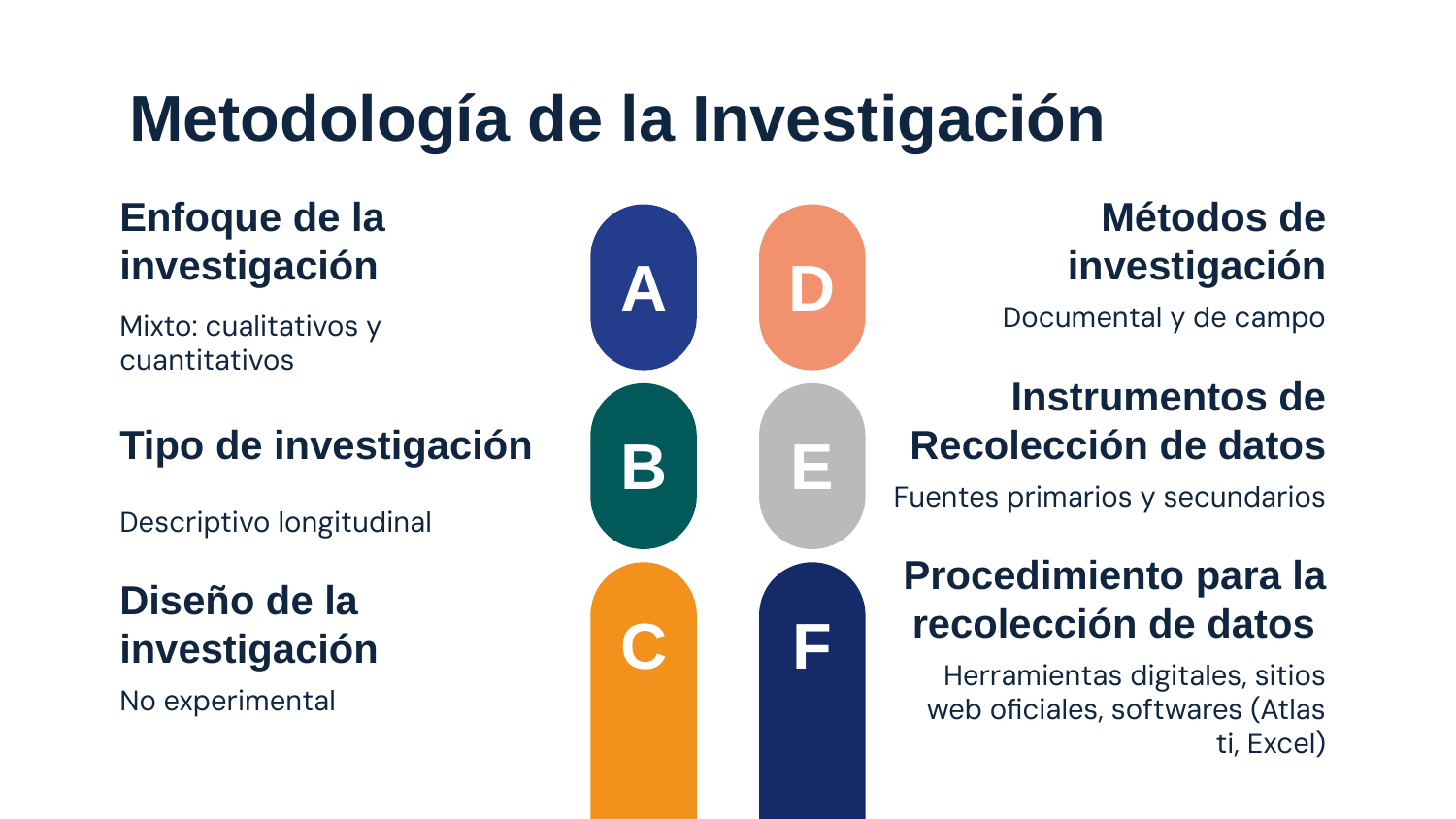

Metodología de la Investigación

Enfoque de la investigación
Métodos de investigación
# A
D
Documental y de campo
Mixto: cualitativos y cuantitativos

Instrumentos de Recolección de datos
Tipo de investigación
B
E
Fuentes primarios y secundarios
Descriptivo longitudinal

Procedimiento para la recolección de datos
Diseño de la investigación
C
F
No experimental
Herramientas digitales, sitios web oficiales, softwares (Atlas ti, Excel)